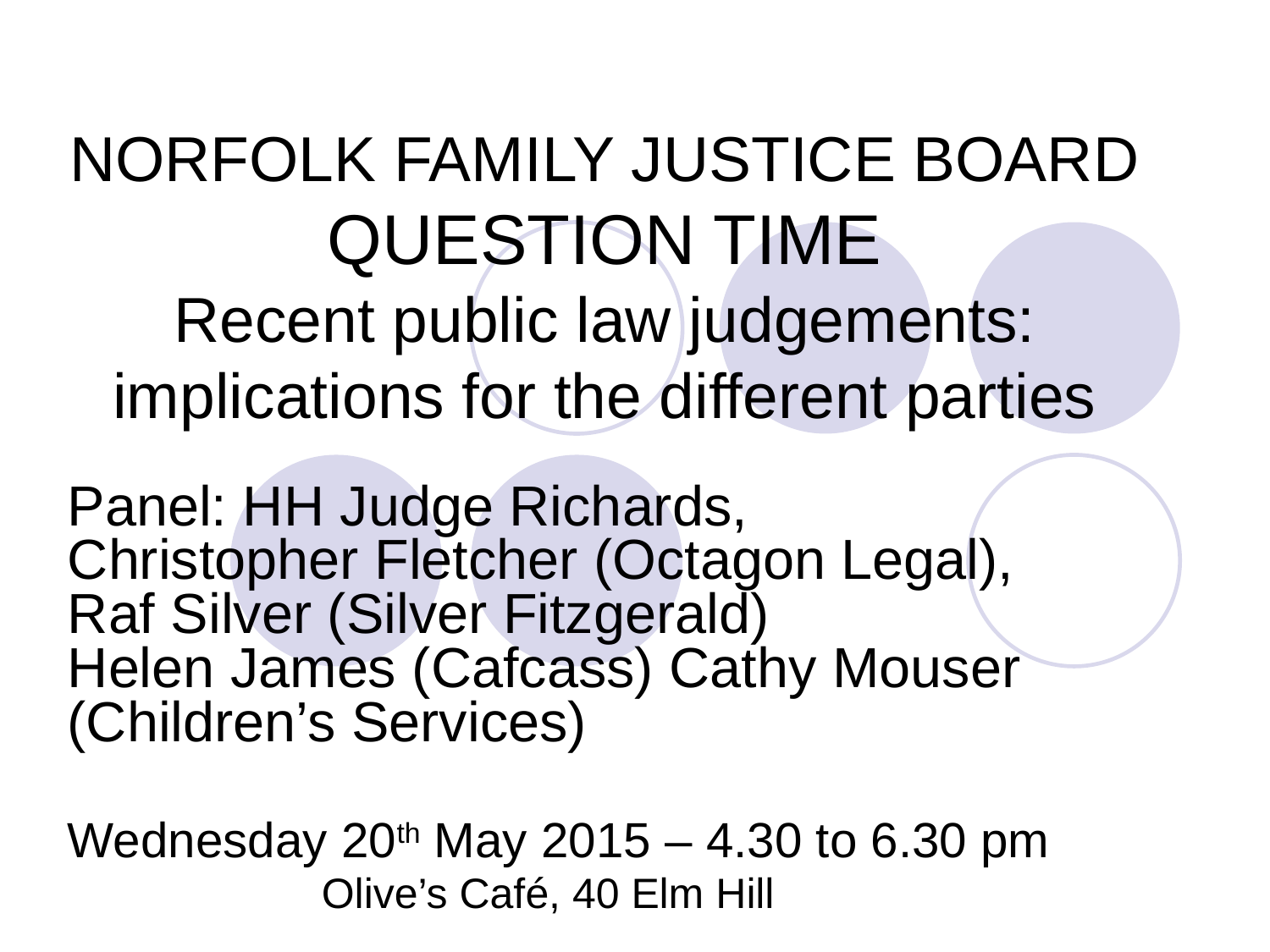

# NORFOLK FAMILY JUSTICE BOARD QUESTION TIME Recent public law judgements: implications for the different parties
Panel: HH Judge Richards,
Christopher Fletcher (Octagon Legal), Raf Silver (Silver Fitzgerald)
Helen James (Cafcass) Cathy Mouser (Children’s Services)

Wednesday 20th May 2015 – 4.30 to 6.30 pm
		Olive’s Café, 40 Elm Hill

Panel